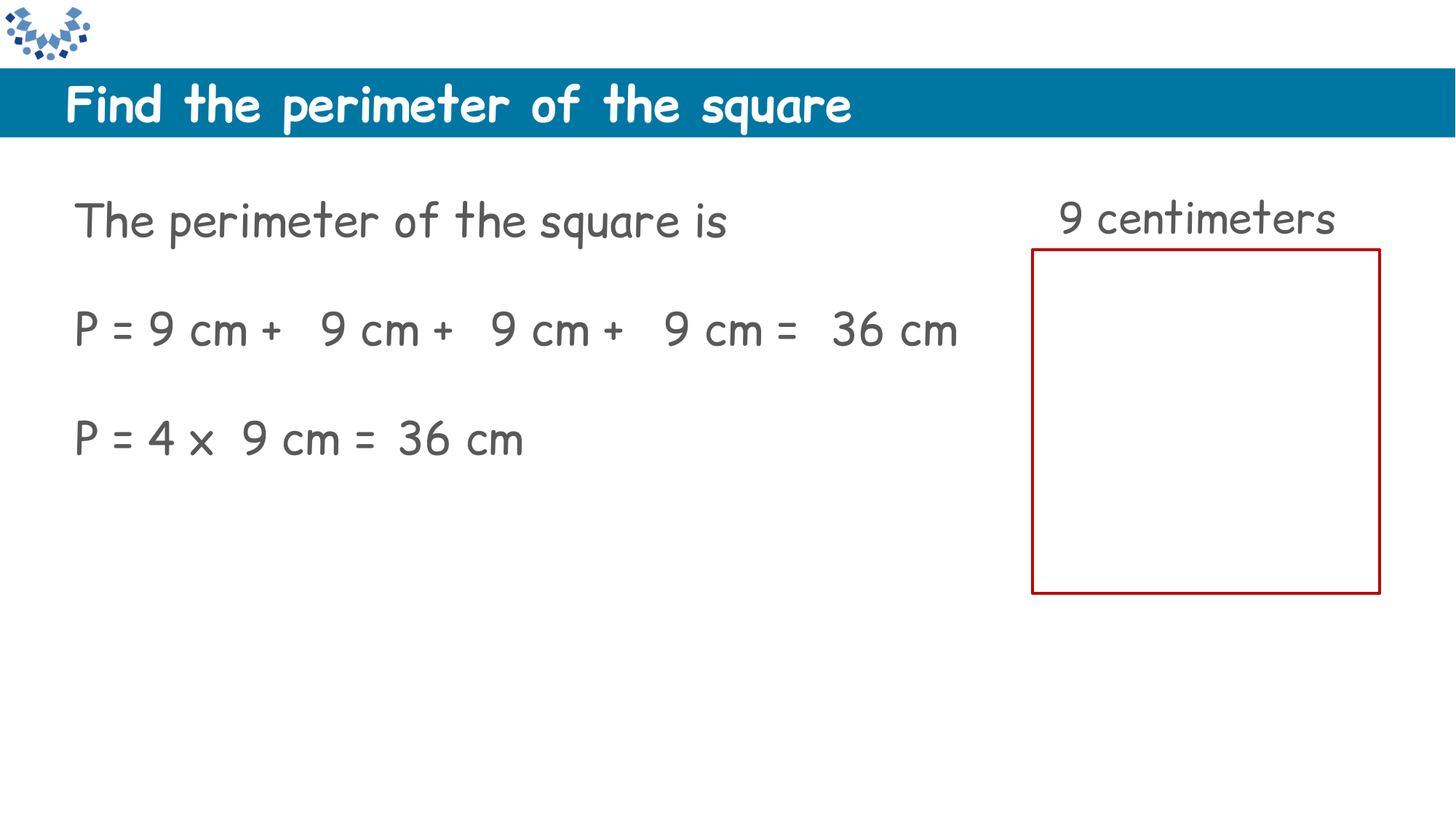

Find the perimeter of the square
9 centimeters
The perimeter of the square is

P =
9 cm +
9 cm +
9 cm +
9 cm =
36 cm
P =
4 x
9 cm =
36 cm